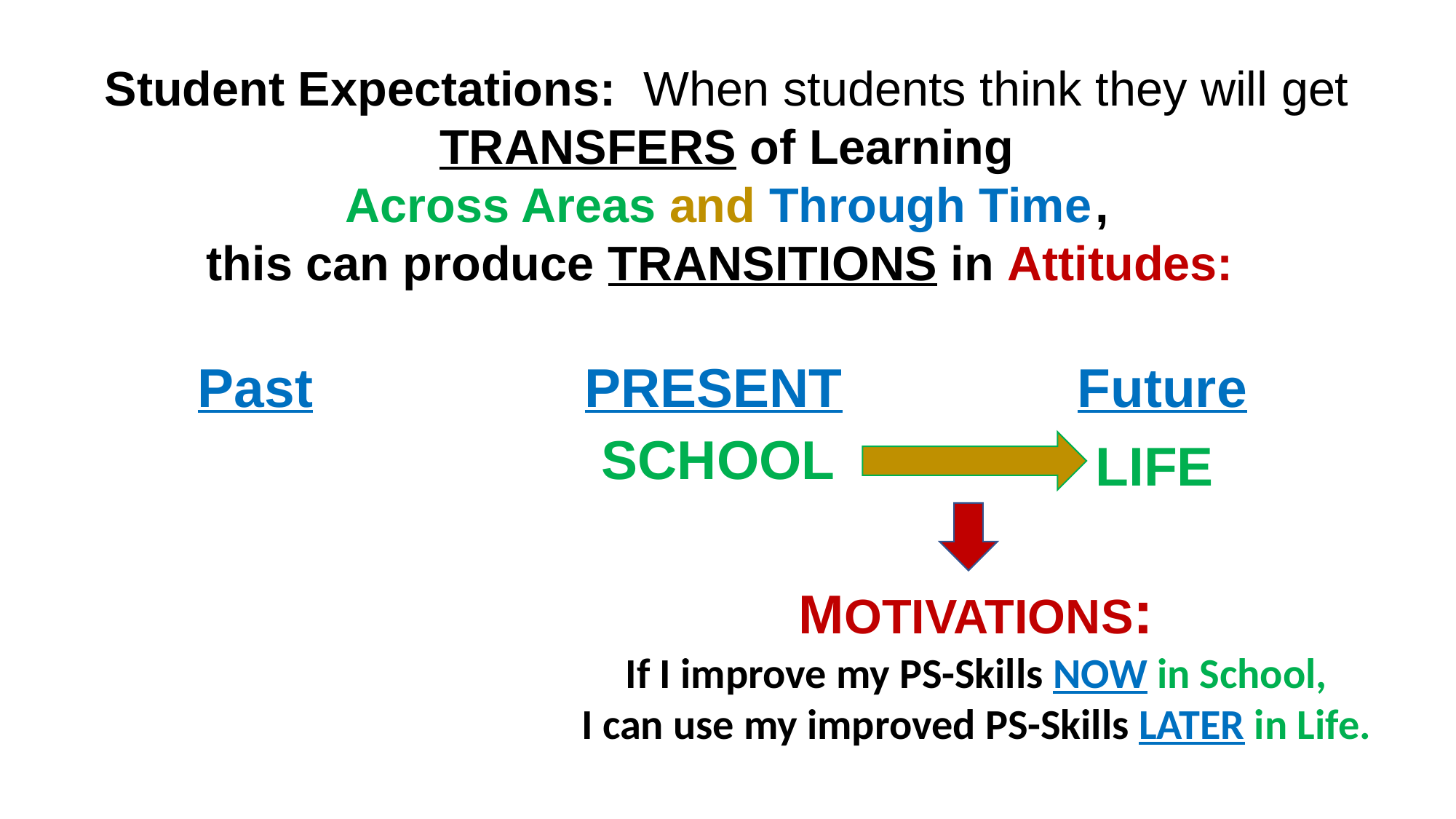

Student Expectations:  When students think they will get
TRANSFERS of Learning
Across Areas and Through Time ,
this can produce TRANSITIONS in Attitudes:
# Past                  PRESENT                Future
SCHOOL
LIFE

MOTIVATIONS:
If I improve my PS-Skills NOW in School,
I can use my improved PS-Skills LATER in Life.